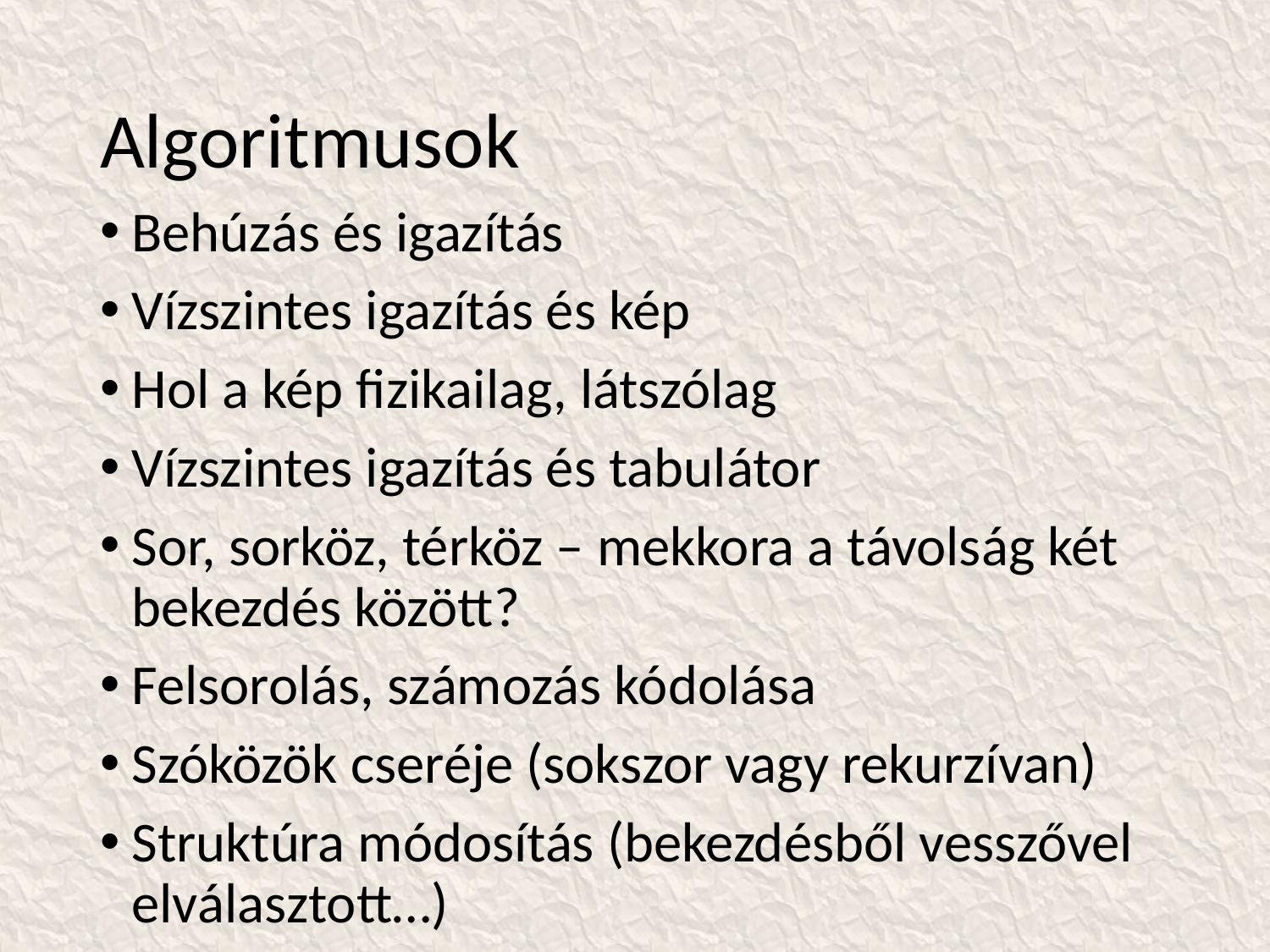

# Algoritmusok
Behúzás és igazítás
Vízszintes igazítás és kép
Hol a kép fizikailag, látszólag
Vízszintes igazítás és tabulátor
Sor, sorköz, térköz – mekkora a távolság két bekezdés között?
Felsorolás, számozás kódolása
Szóközök cseréje (sokszor vagy rekurzívan)
Struktúra módosítás (bekezdésből vesszővel elválasztott…)